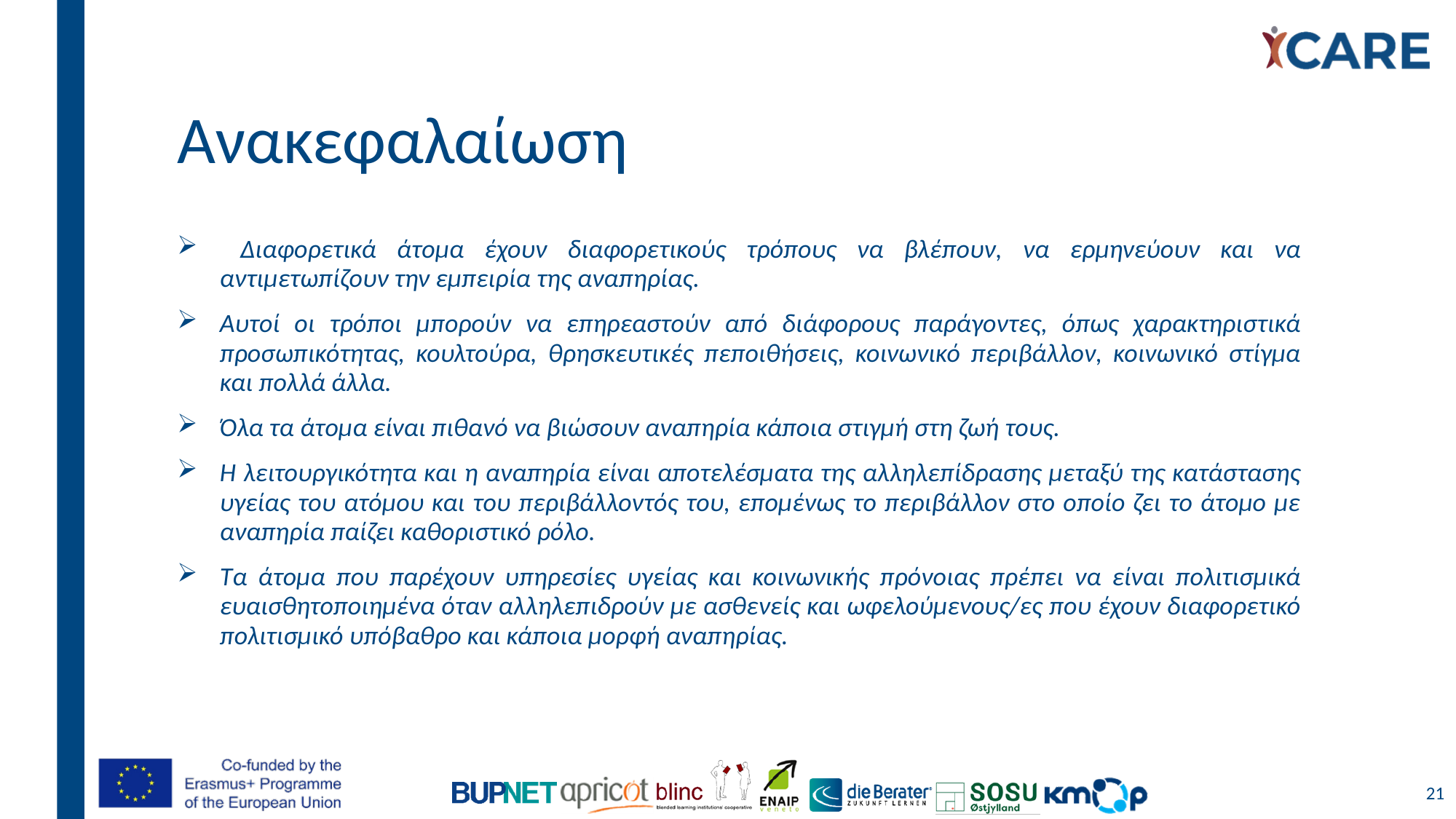

# Ανακεφαλαίωση
 Διαφορετικά άτομα έχουν διαφορετικούς τρόπους να βλέπουν, να ερμηνεύουν και να αντιμετωπίζουν την εμπειρία της αναπηρίας.
Αυτοί οι τρόποι μπορούν να επηρεαστούν από διάφορους παράγοντες, όπως χαρακτηριστικά προσωπικότητας, κουλτούρα, θρησκευτικές πεποιθήσεις, κοινωνικό περιβάλλον, κοινωνικό στίγμα και πολλά άλλα.
Όλα τα άτομα είναι πιθανό να βιώσουν αναπηρία κάποια στιγμή στη ζωή τους.
Η λειτουργικότητα και η αναπηρία είναι αποτελέσματα της αλληλεπίδρασης μεταξύ της κατάστασης υγείας του ατόμου και του περιβάλλοντός του, επομένως το περιβάλλον στο οποίο ζει το άτομο με αναπηρία παίζει καθοριστικό ρόλο.
Τα άτομα που παρέχουν υπηρεσίες υγείας και κοινωνικής πρόνοιας πρέπει να είναι πολιτισμικά ευαισθητοποιημένα όταν αλληλεπιδρούν με ασθενείς και ωφελούμενους/ες που έχουν διαφορετικό πολιτισμικό υπόβαθρο και κάποια μορφή αναπηρίας.
21